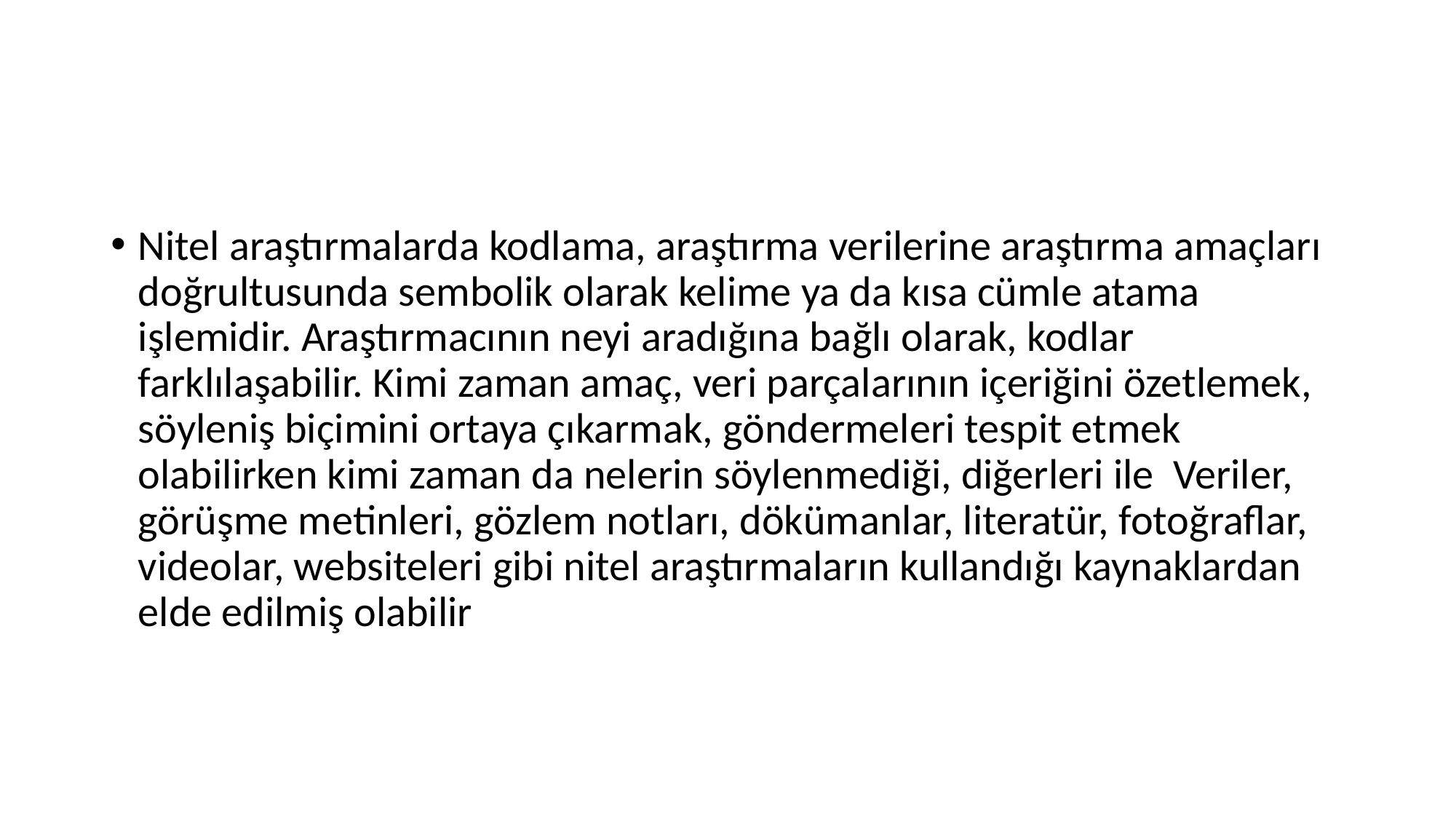

#
Nitel araştırmalarda kodlama, araştırma verilerine araştırma amaçları doğrultusunda sembolik olarak kelime ya da kısa cümle atama işlemidir. Araştırmacının neyi aradığına bağlı olarak, kodlar farklılaşabilir. Kimi zaman amaç, veri parçalarının içeriğini özetlemek, söyleniş biçimini ortaya çıkarmak, göndermeleri tespit etmek olabilirken kimi zaman da nelerin söylenmediği, diğerleri ile  Veriler, görüşme metinleri, gözlem notları, dökümanlar, literatür, fotoğraflar, videolar, websiteleri gibi nitel araştırmaların kullandığı kaynaklardan elde edilmiş olabilir